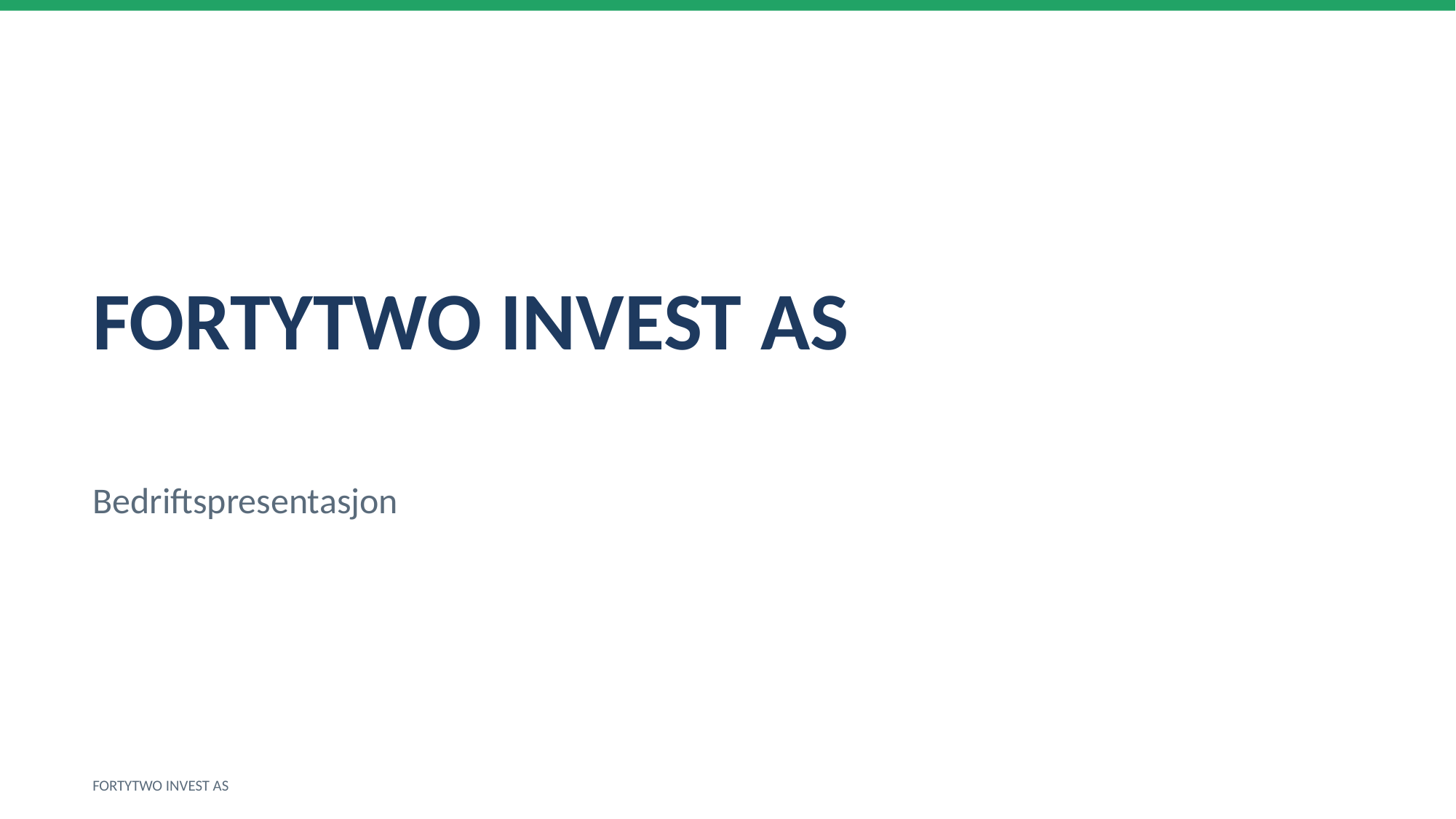

FORTYTWO INVEST AS
Bedriftspresentasjon
FORTYTWO INVEST AS